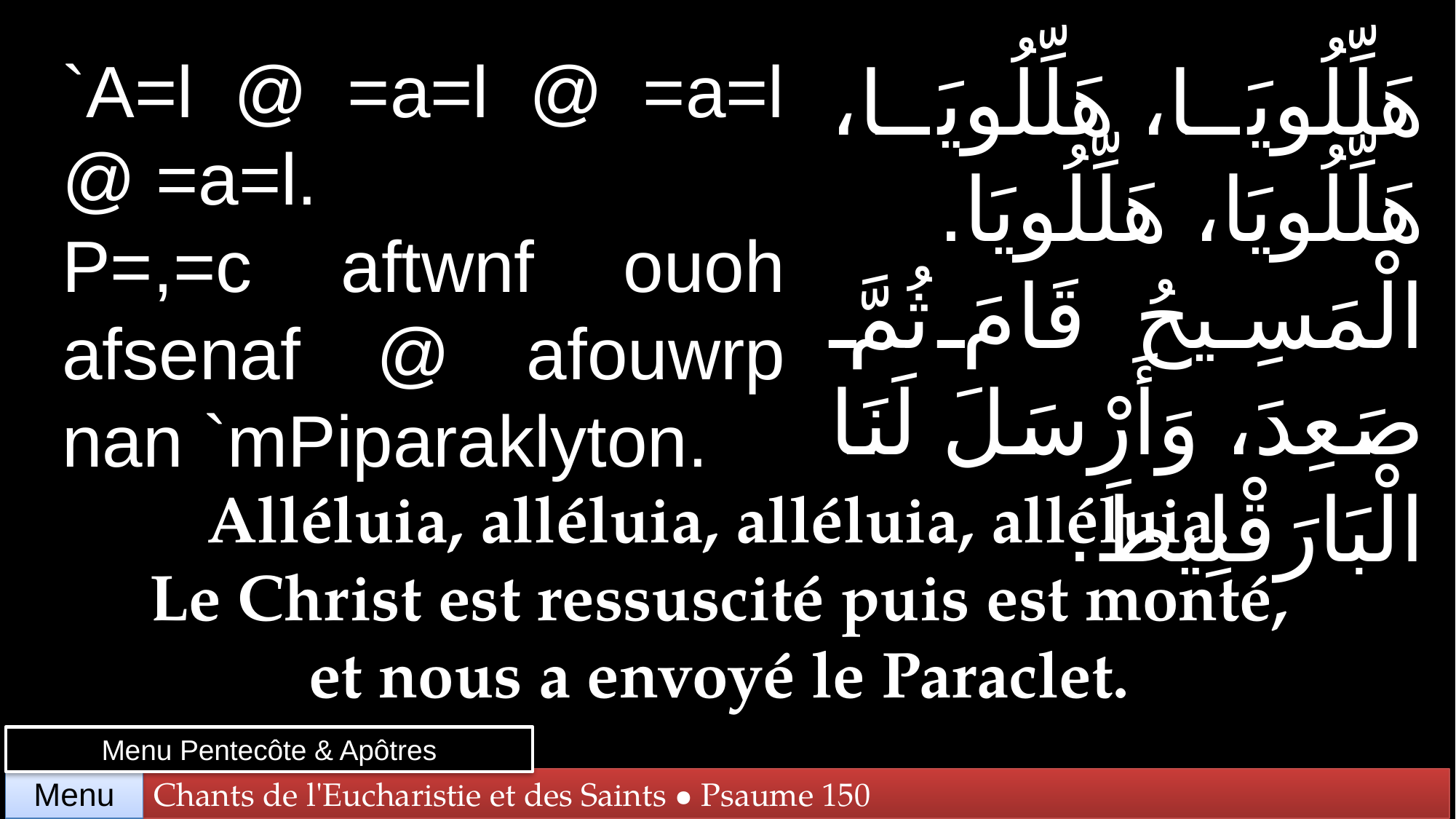

`A=l @ =a=l @ =a=l @ =a=l.
P=,=c aftwnf ouoh afsenaf @ afouwrp nan `mPiparaklyton.
هَلِّلُويَا، هَلِّلُويَا، هَلِّلُويَا، هَلِّلُويَا.
الْمَسِيحُ قَامَ ثُمَّ صَعِدَ، وَأَرْسَلَ لَنَا الْبَارَقْلِيطَ.
Alléluia, alléluia, alléluia, alléluia.
Le Christ est ressuscité puis est monté,
et nous a envoyé le Paraclet.
Menu Pentecôte & Apôtres
Chants de l'Eucharistie et des Saints • Psaume 150
Menu